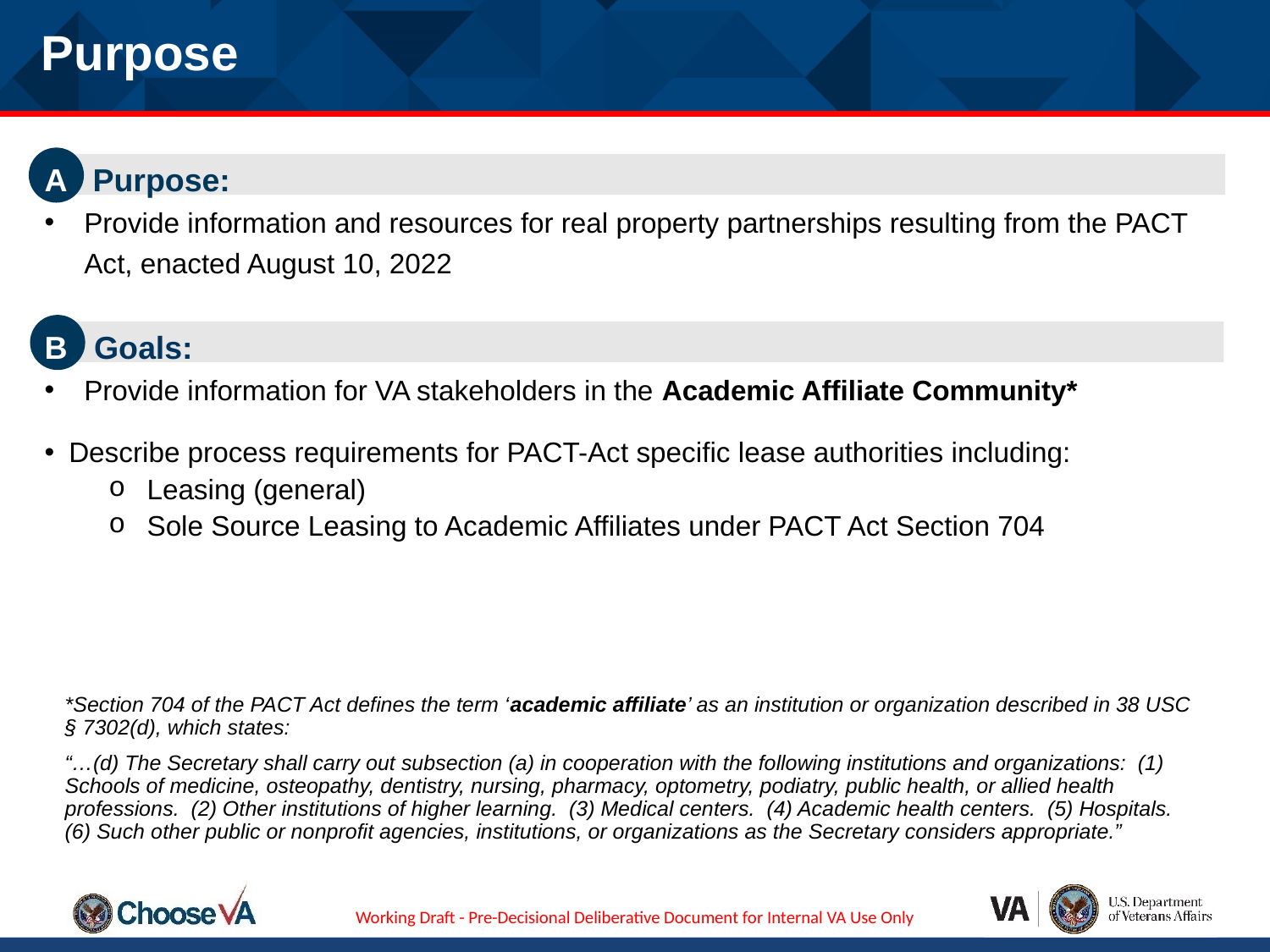

Purpose
A   Purpose:
Provide information and resources for real property partnerships resulting from the PACT Act, enacted August 10, 2022

B   Goals:
Provide information for VA stakeholders in the Academic Affiliate Community*

Describe process requirements for PACT-Act specific lease authorities including:
Leasing (general)
Sole Source Leasing to Academic Affiliates under PACT Act Section 704

*Section 704 of the PACT Act defines the term ‘academic affiliate’ as an institution or organization described in 38 USC § 7302(d), which states:
“…(d) The Secretary shall carry out subsection (a) in cooperation with the following institutions and organizations:  (1) Schools of medicine, osteopathy, dentistry, nursing, pharmacy, optometry, podiatry, public health, or allied health professions.  (2) Other institutions of higher learning.  (3) Medical centers.  (4) Academic health centers.  (5) Hospitals.  (6) Such other public or nonprofit agencies, institutions, or organizations as the Secretary considers appropriate.”